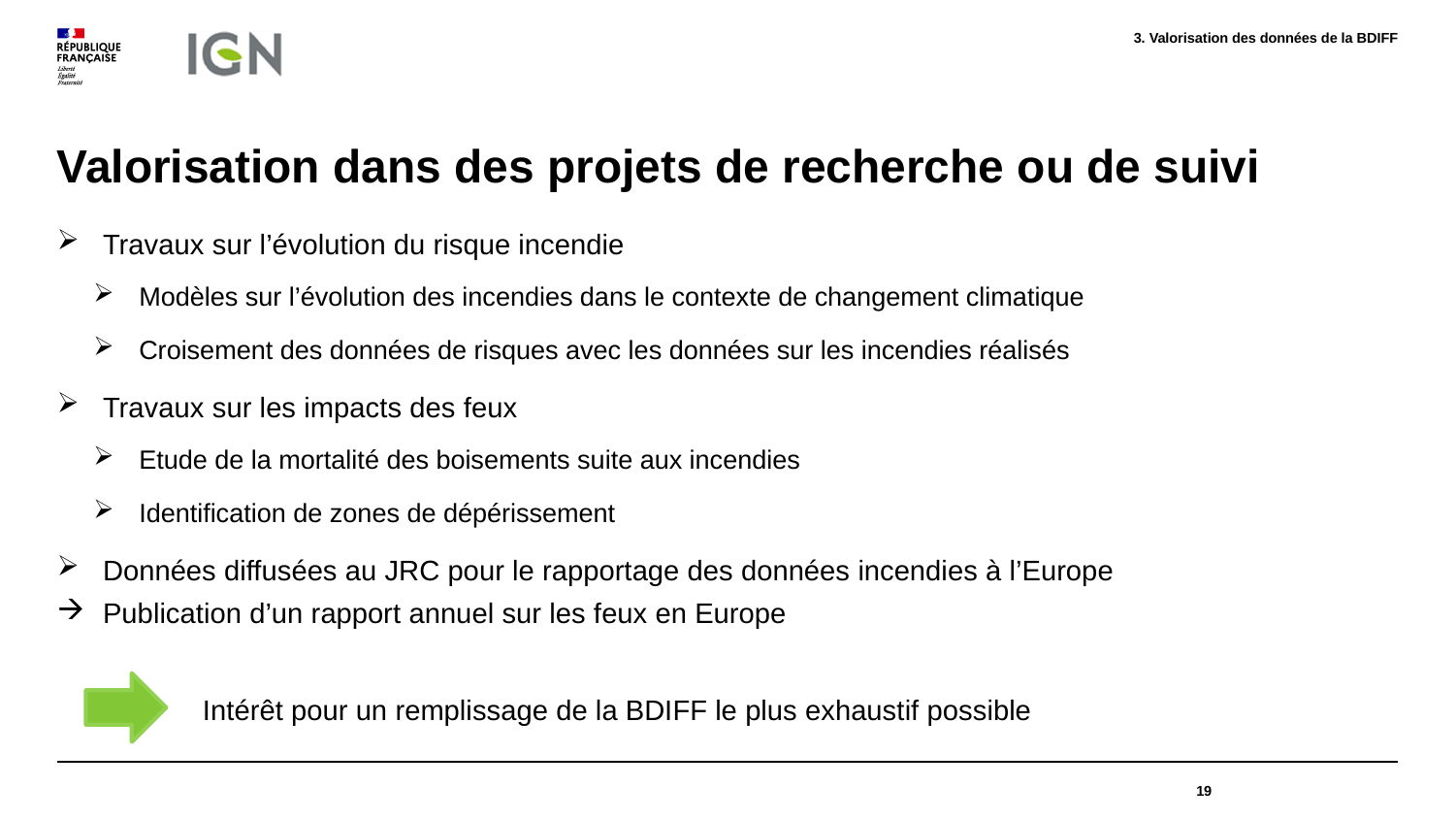

3. Valorisation des données de la BDIFF
# Valorisation dans des projets de recherche ou de suivi
Travaux sur l’évolution du risque incendie
Modèles sur l’évolution des incendies dans le contexte de changement climatique
Croisement des données de risques avec les données sur les incendies réalisés
Travaux sur les impacts des feux
Etude de la mortalité des boisements suite aux incendies
Identification de zones de dépérissement
Données diffusées au JRC pour le rapportage des données incendies à l’Europe
Publication d’un rapport annuel sur les feux en Europe

	Intérêt pour un remplissage de la BDIFF le plus exhaustif possible

19